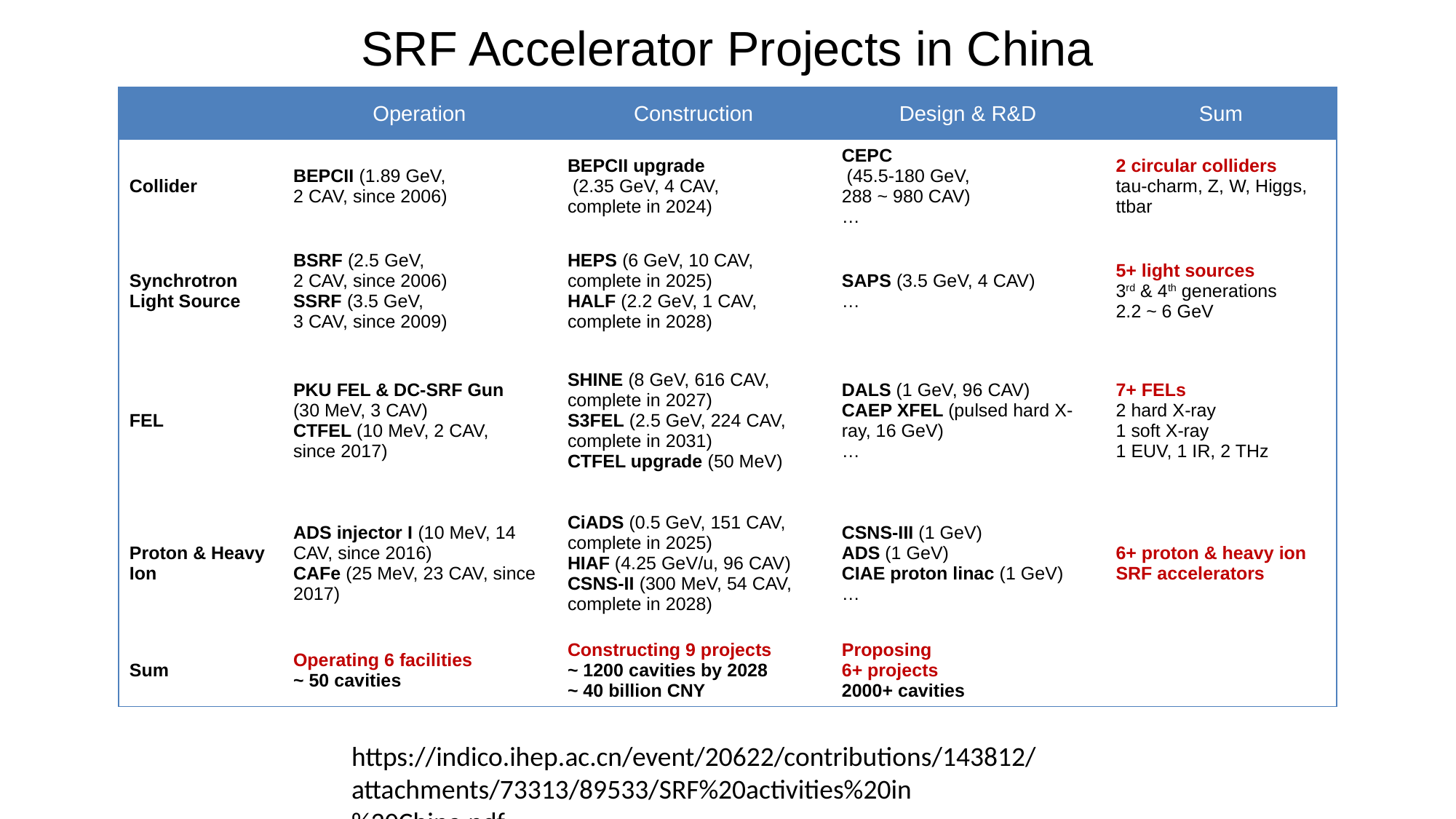

# SRF Accelerator Projects in China
|  | Operation | Construction | Design & R&D | Sum |
| --- | --- | --- | --- | --- |
| Collider | BEPCII (1.89 GeV, 2 CAV, since 2006) | BEPCII upgrade (2.35 GeV, 4 CAV, complete in 2024) | CEPC (45.5-180 GeV, 288 ~ 980 CAV) … | 2 circular colliders tau-charm, Z, W, Higgs, ttbar |
| Synchrotron Light Source | BSRF (2.5 GeV, 2 CAV, since 2006) SSRF (3.5 GeV, 3 CAV, since 2009) | HEPS (6 GeV, 10 CAV, complete in 2025) HALF (2.2 GeV, 1 CAV, complete in 2028) | SAPS (3.5 GeV, 4 CAV) … | 5+ light sources 3rd & 4th generations 2.2 ~ 6 GeV |
| FEL | PKU FEL & DC-SRF Gun (30 MeV, 3 CAV) CTFEL (10 MeV, 2 CAV, since 2017) | SHINE (8 GeV, 616 CAV, complete in 2027) S3FEL (2.5 GeV, 224 CAV, complete in 2031) CTFEL upgrade (50 MeV) | DALS (1 GeV, 96 CAV) CAEP XFEL (pulsed hard X-ray, 16 GeV) … | 7+ FELs 2 hard X-ray 1 soft X-ray 1 EUV, 1 IR, 2 THz |
| Proton & Heavy Ion | ADS injector I (10 MeV, 14 CAV, since 2016) CAFe (25 MeV, 23 CAV, since 2017) | CiADS (0.5 GeV, 151 CAV, complete in 2025) HIAF (4.25 GeV/u, 96 CAV) CSNS-II (300 MeV, 54 CAV, complete in 2028) | CSNS-III (1 GeV) ADS (1 GeV) CIAE proton linac (1 GeV) … | 6+ proton & heavy ion SRF accelerators |
| Sum | Operating 6 facilities ~ 50 cavities | Constructing 9 projects ~ 1200 cavities by 2028 ~ 40 billion CNY | Proposing 6+ projects 2000+ cavities |  |
https://indico.ihep.ac.cn/event/20622/contributions/143812/attachments/73313/89533/SRF%20activities%20in%20China.pdf